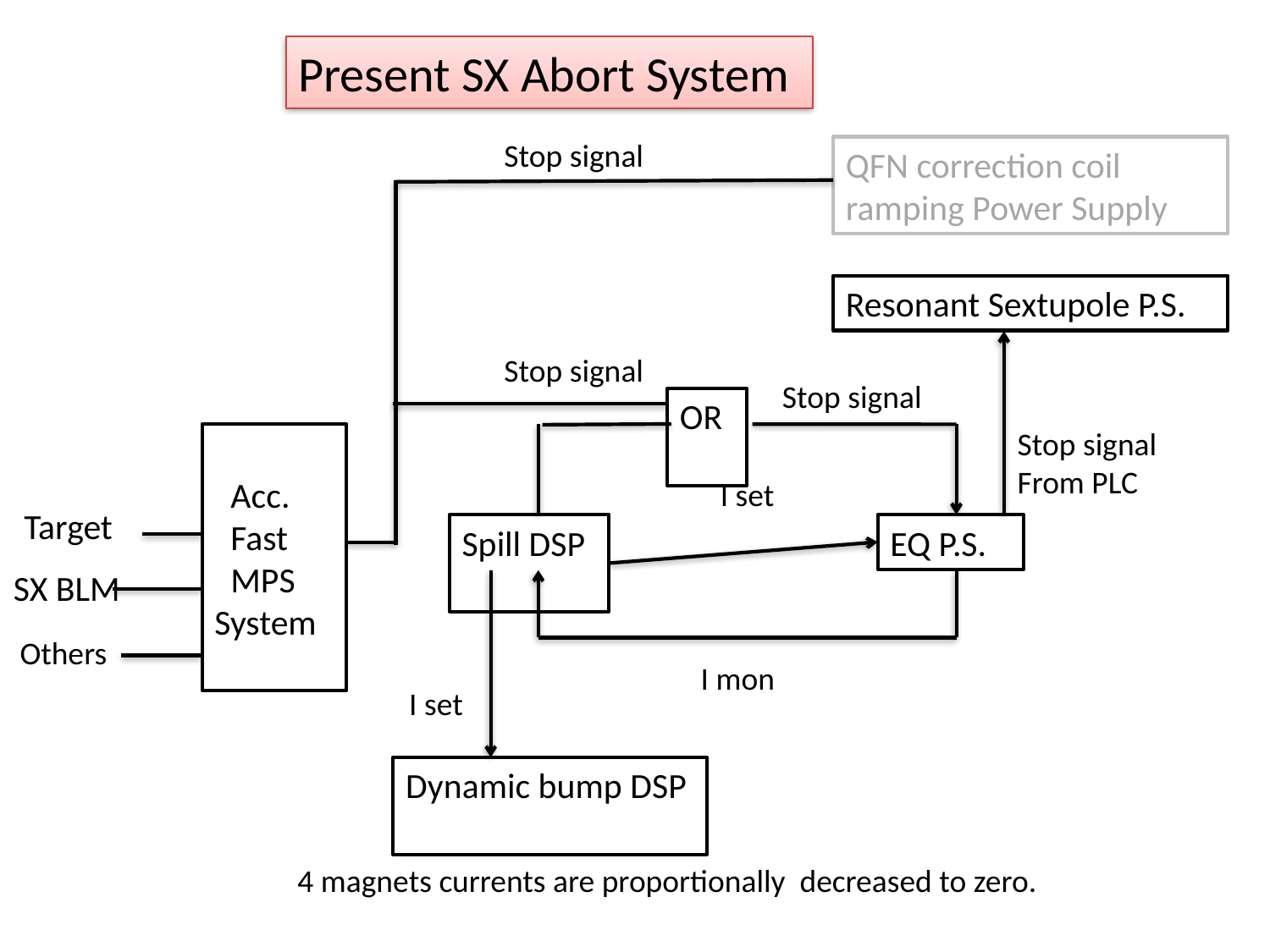

Present SX Abort System
Stop signal
QFN correction coil  ramping Power Supply
Resonant Sextupole P.S.
Stop signal
Stop signal
OR
Stop signal
From PLC

  Acc.
  Fast
  MPS
System

I set
Target
Spill DSP
EQ P.S.
SX BLM
Others
I mon
I set
Dynamic bump DSP
4 magnets currents are proportionally  decreased to zero.